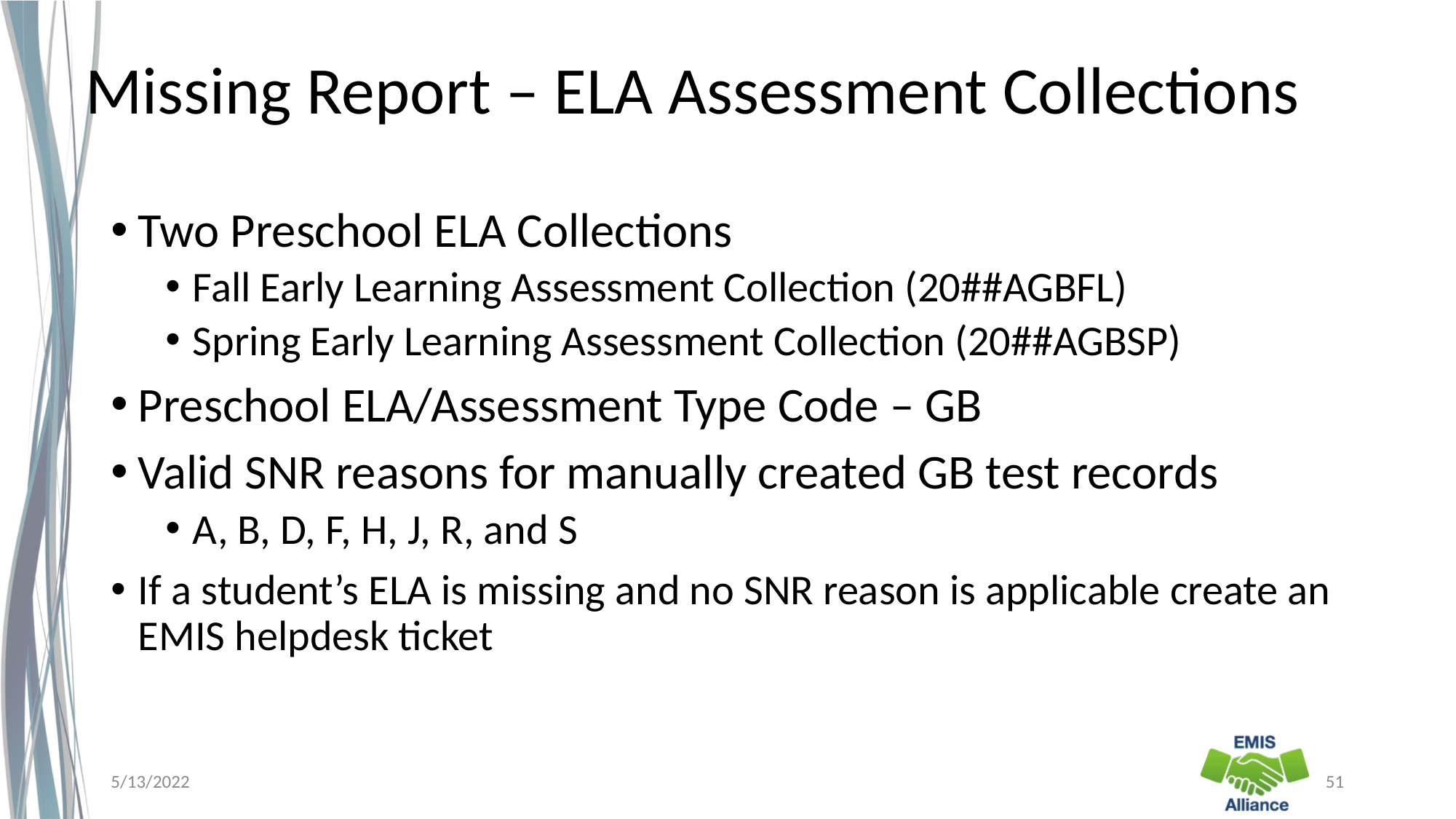

# Missing Report – ELA Assessment Collections
Two Preschool ELA Collections
Fall Early Learning Assessment Collection (20##AGBFL)
Spring Early Learning Assessment Collection (20##AGBSP)
Preschool ELA/Assessment Type Code – GB
Valid SNR reasons for manually created GB test records
A, B, D, F, H, J, R, and S
If a student’s ELA is missing and no SNR reason is applicable create an EMIS helpdesk ticket

5/13/2022
51